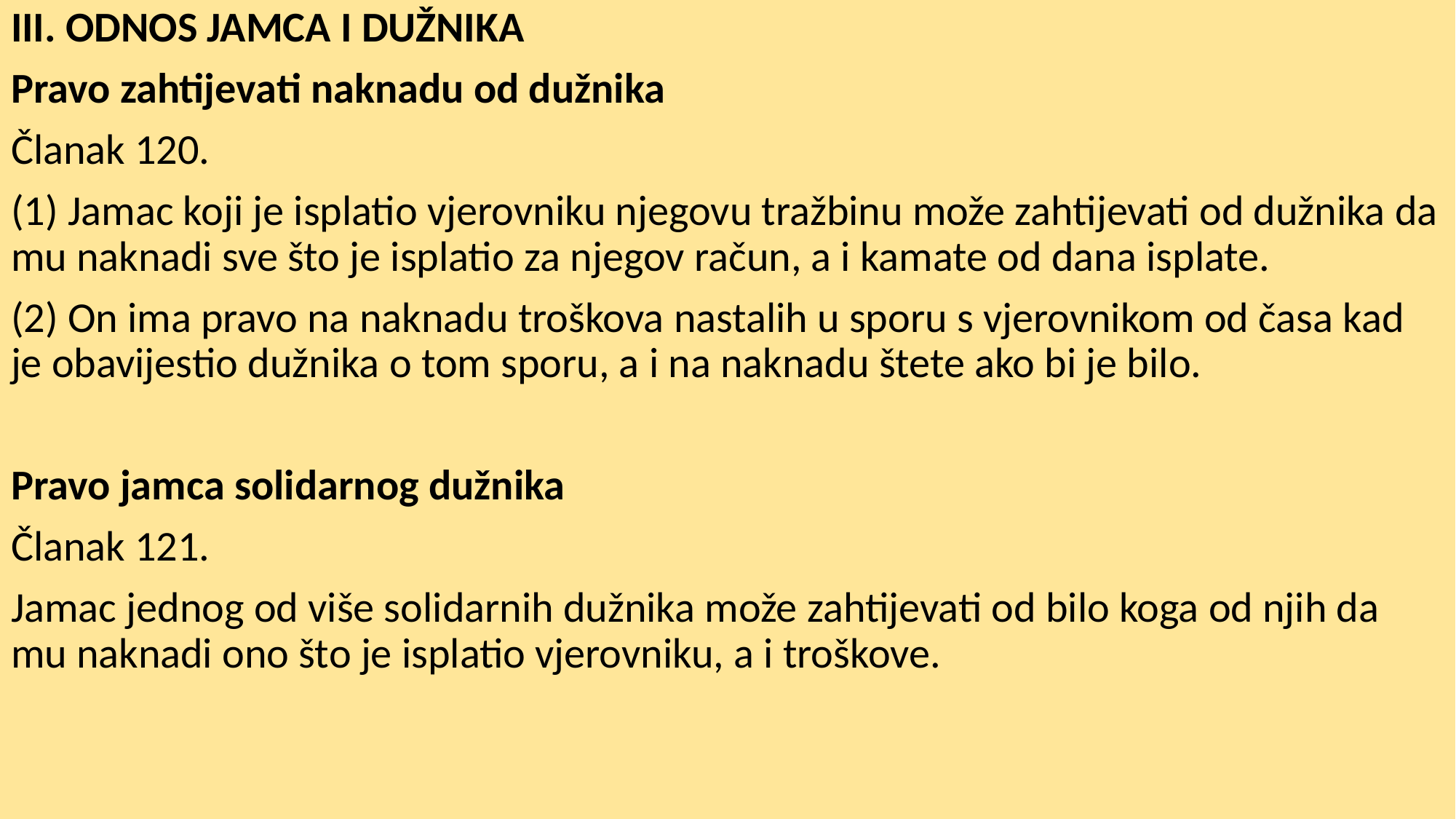

III. ODNOS JAMCA I DUŽNIKA
Pravo zahtijevati naknadu od dužnika
Članak 120.
(1) Jamac koji je isplatio vjerovniku njegovu tražbinu može zahtijevati od dužnika da mu naknadi sve što je isplatio za njegov račun, a i kamate od dana isplate.
(2) On ima pravo na naknadu troškova nastalih u sporu s vjerovnikom od časa kad je obavijestio dužnika o tom sporu, a i na naknadu štete ako bi je bilo.

Pravo jamca solidarnog dužnika
Članak 121.
Jamac jednog od više solidarnih dužnika može zahtijevati od bilo koga od njih da mu naknadi ono što je isplatio vjerovniku, a i troškove.